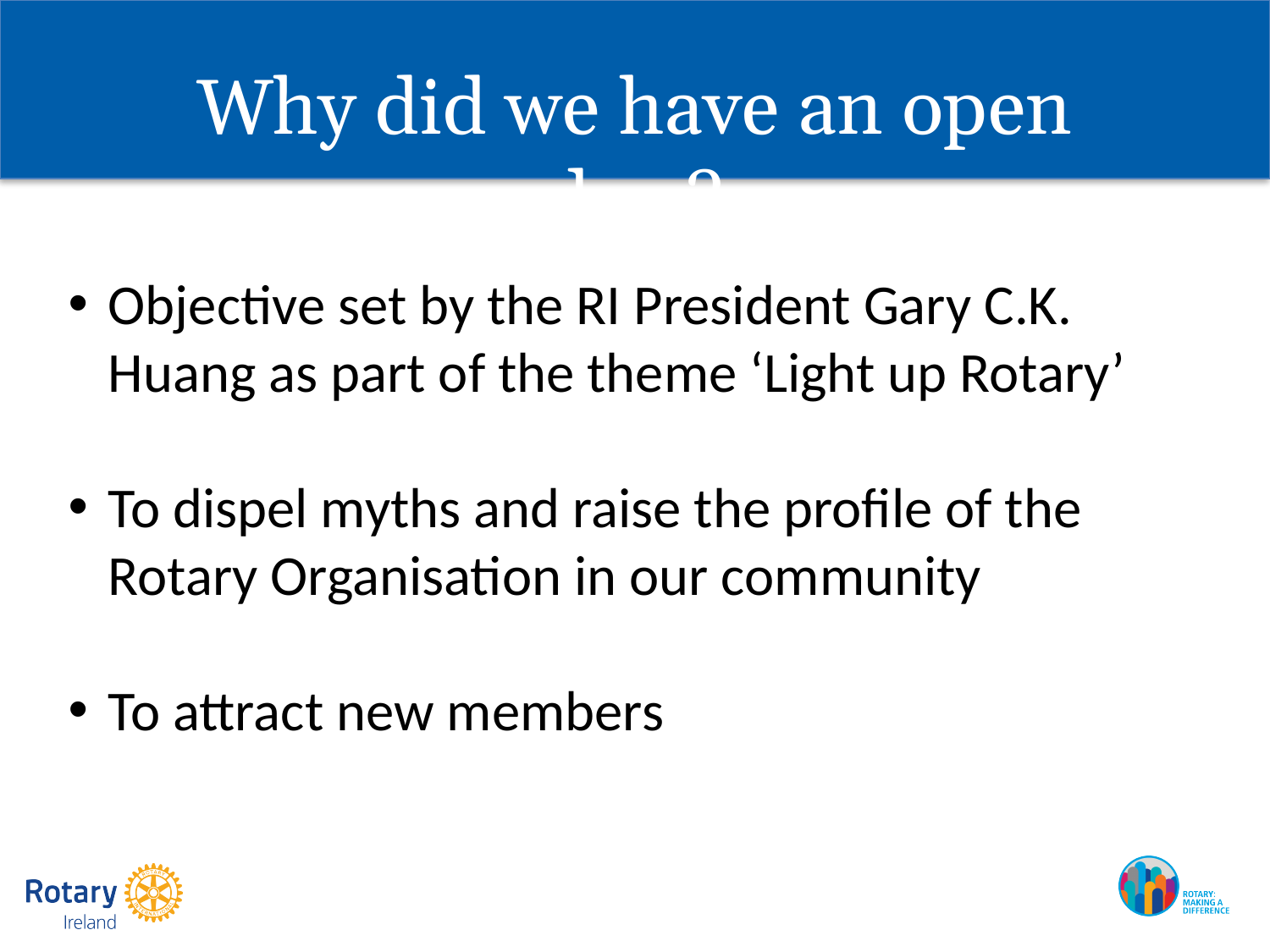

# Why did we have an open day ?
Objective set by the RI President Gary C.K. Huang as part of the theme ‘Light up Rotary’

To dispel myths and raise the profile of the Rotary Organisation in our community

To attract new members